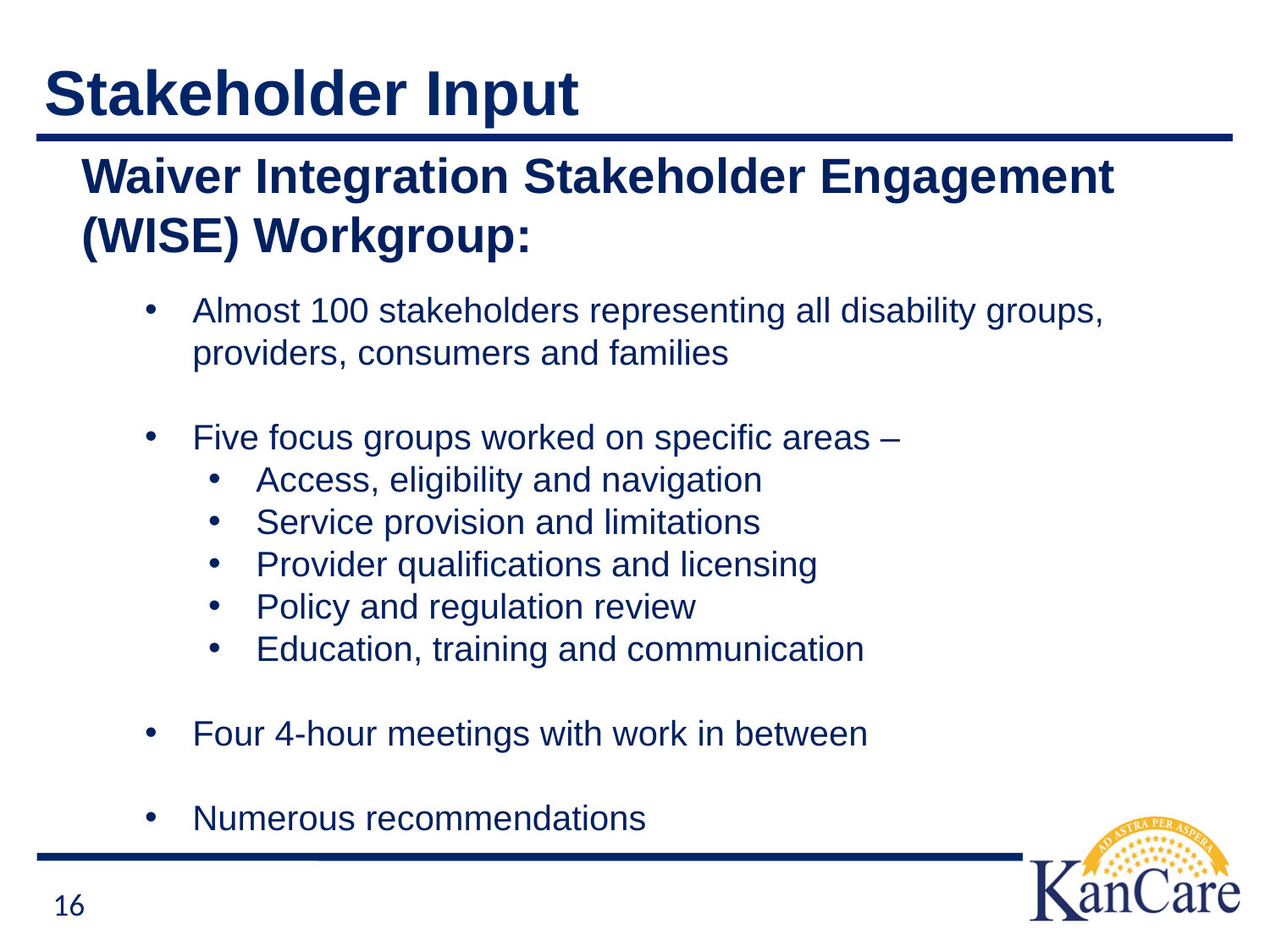

Stakeholder Input
Waiver Integration Stakeholder Engagement (WISE) Workgroup:

Almost 100 stakeholders representing all disability groups, providers, consumers and families

Five focus groups worked on specific areas –
Access, eligibility and navigation
Service provision and limitations
Provider qualifications and licensing
Policy and regulation review
Education, training and communication

Four 4-hour meetings with work in between

Numerous recommendations